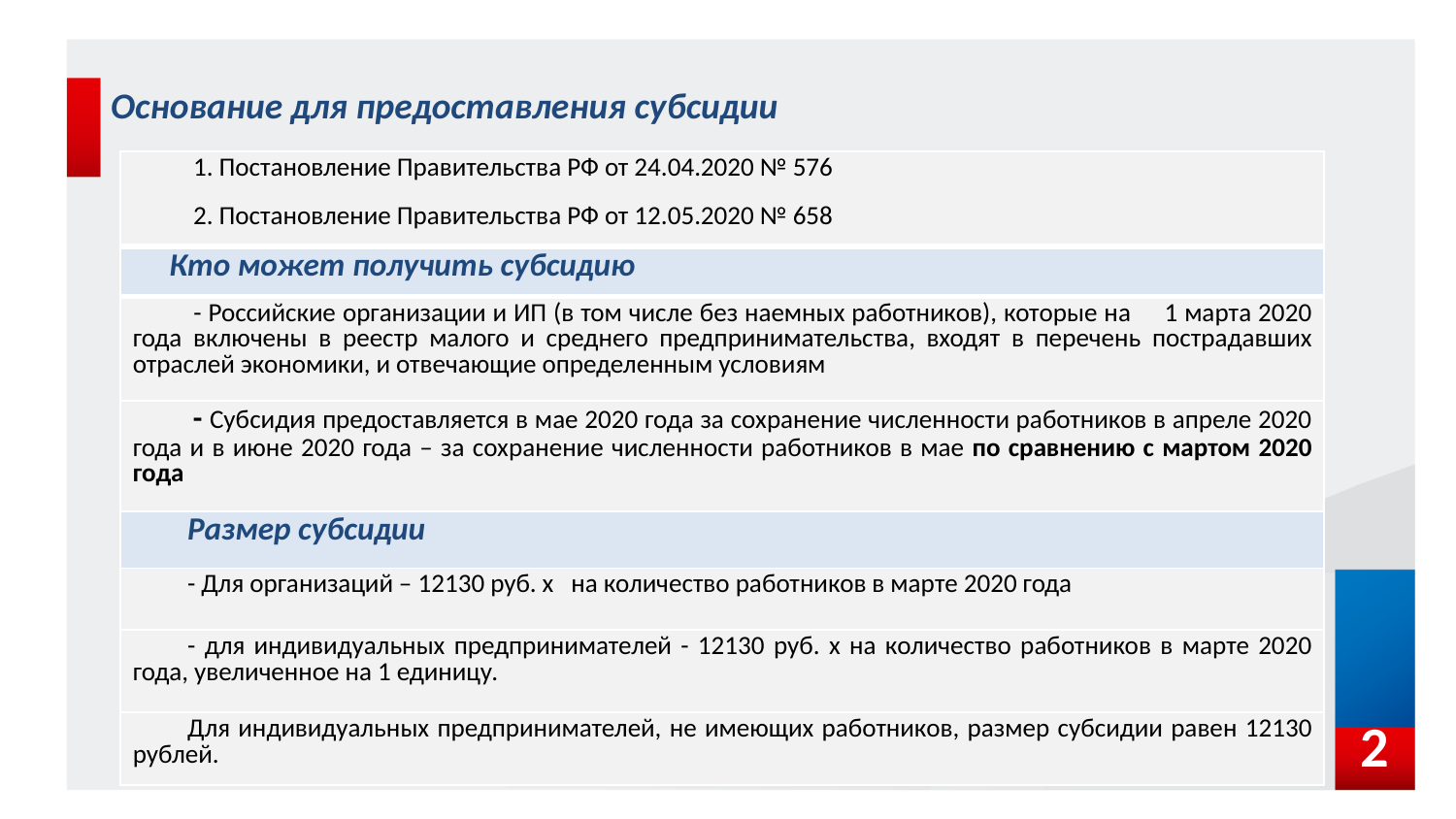

# Основание для предоставления субсидии
| 1. Постановление Правительства РФ от 24.04.2020 № 576 2. Постановление Правительства РФ от 12.05.2020 № 658 |
| --- |
| Кто может получить субсидию |
| - Российские организации и ИП (в том числе без наемных работников), которые на 1 марта 2020 года включены в реестр малого и среднего предпринимательства, входят в перечень пострадавших отраслей экономики, и отвечающие определенным условиям |
| - Субсидия предоставляется в мае 2020 года за сохранение численности работников в апреле 2020 года и в июне 2020 года – за сохранение численности работников в мае по сравнению с мартом 2020 года |
| Размер субсидии |
| - Для организаций – 12130 руб. х на количество работников в марте 2020 года |
| - для индивидуальных предпринимателей - 12130 руб. х на количество работников в марте 2020 года, увеличенное на 1 единицу. |
| Для индивидуальных предпринимателей, не имеющих работников, размер субсидии равен 12130 рублей. |
2